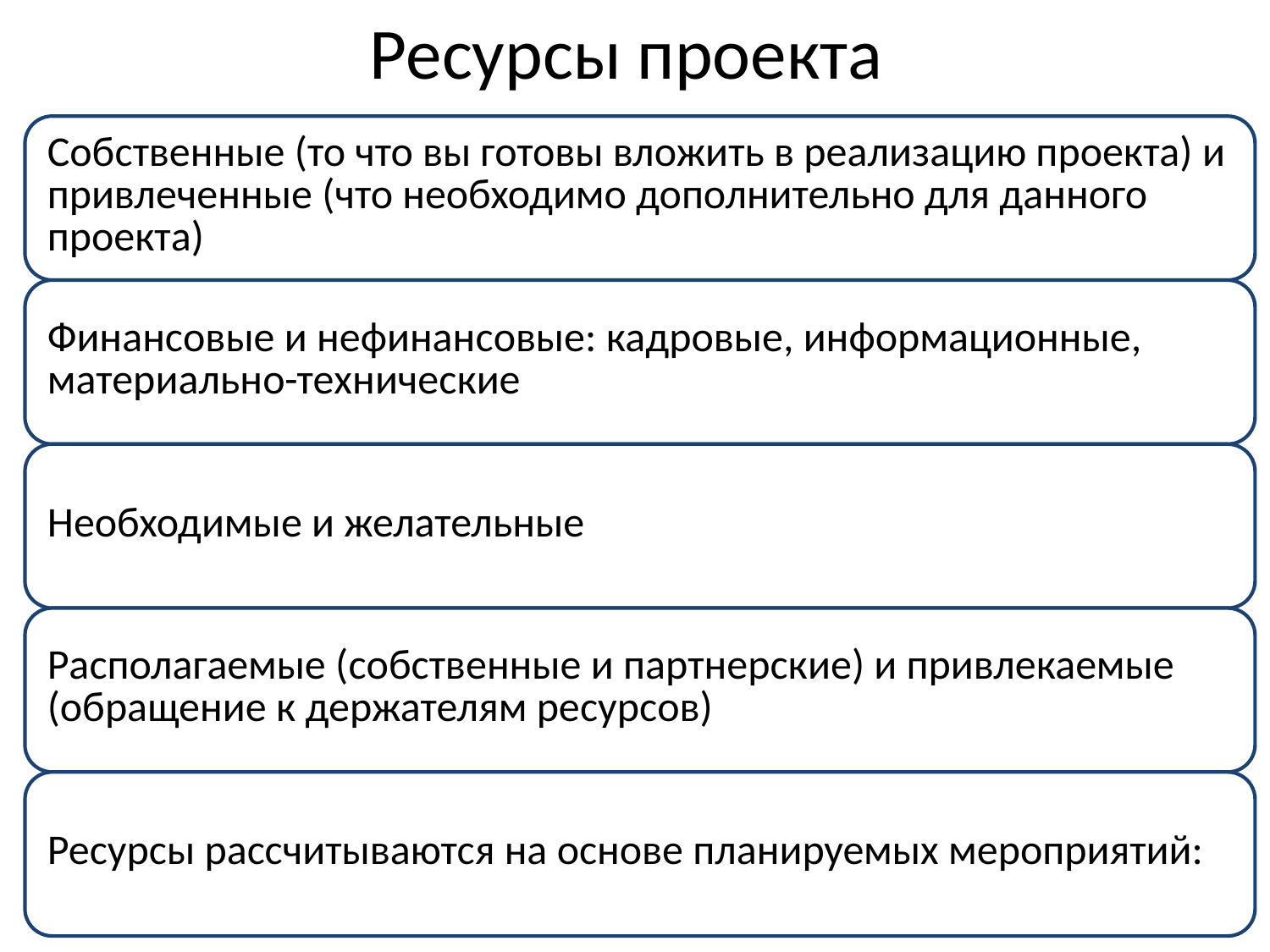

# Ресурсы проекта
Собственные (то что вы готовы вложить в реализацию проекта) и привлеченные (что необходимо дополнительно для данного проекта)
Финансовые и нефинансовые: кадровые, информационные, материально-технические
Необходимые и желательные
Располагаемые (собственные и партнерские) и привлекаемые (обращение к держателям ресурсов)
Ресурсы рассчитываются на основе планируемых мероприятий: